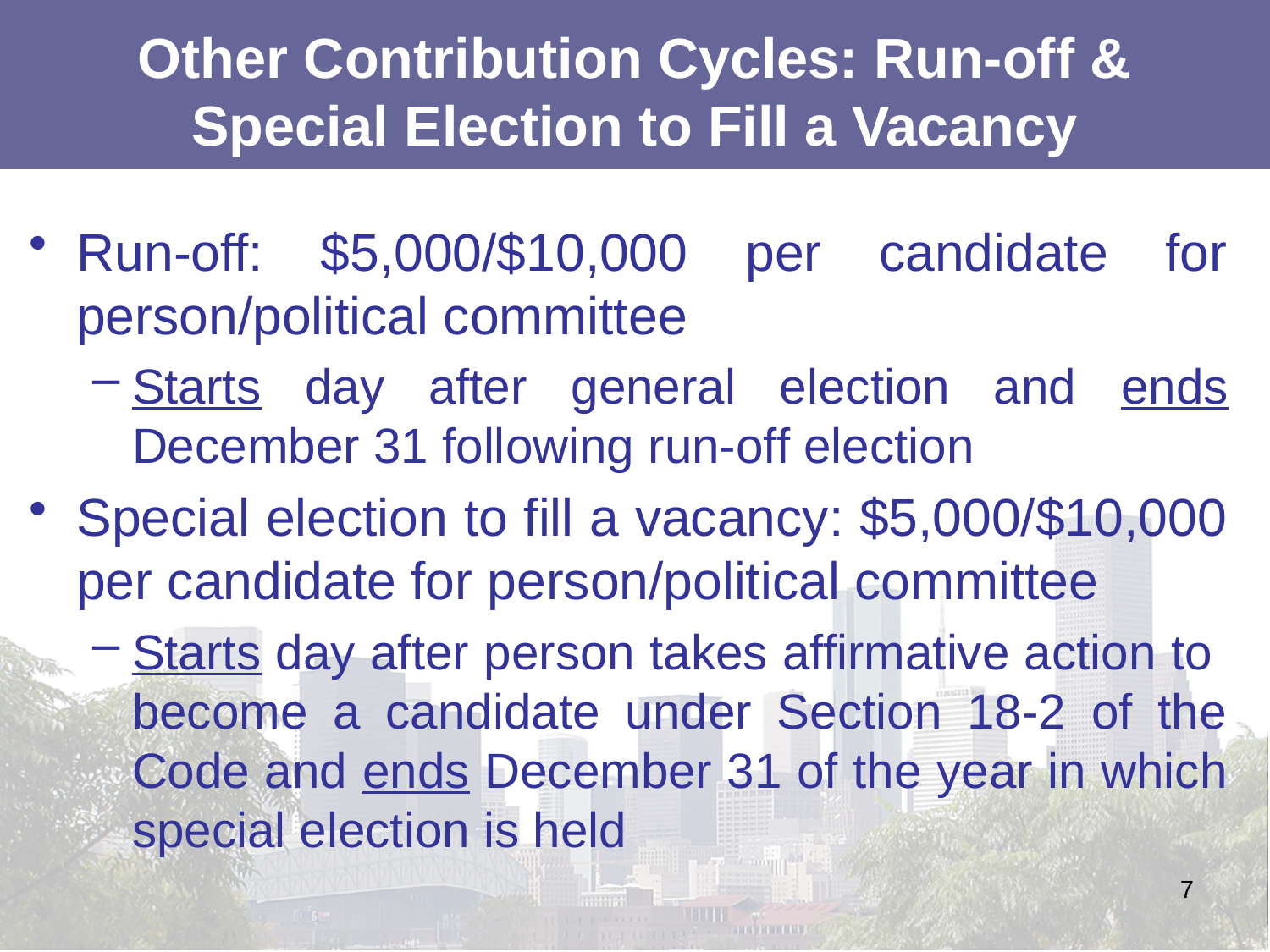

# Other Contribution Cycles: Run-off & Special Election to Fill a Vacancy
Run-off: $5,000/$10,000 per candidate for person/political committee
Starts day after general election and ends December 31 following run-off election
Special election to fill a vacancy: $5,000/$10,000 per candidate for person/political committee
Starts day after person takes affirmative action to  become a candidate under Section 18-2 of the Code and ends December 31 of the year in which special election is held
7